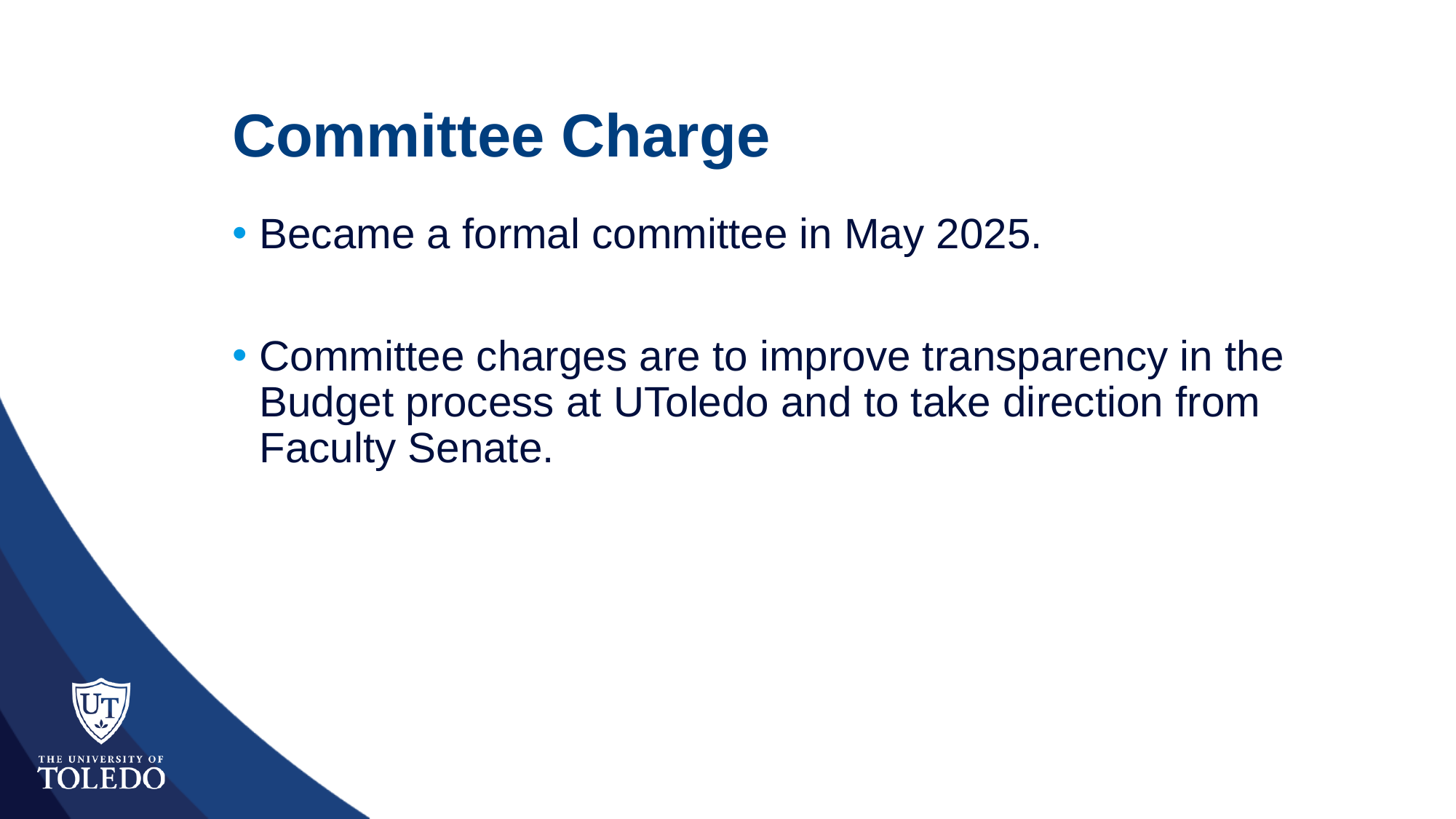

# Committee Charge
Became a formal committee in May 2025.

Committee charges are to improve transparency in the Budget process at UToledo and to take direction from Faculty Senate.